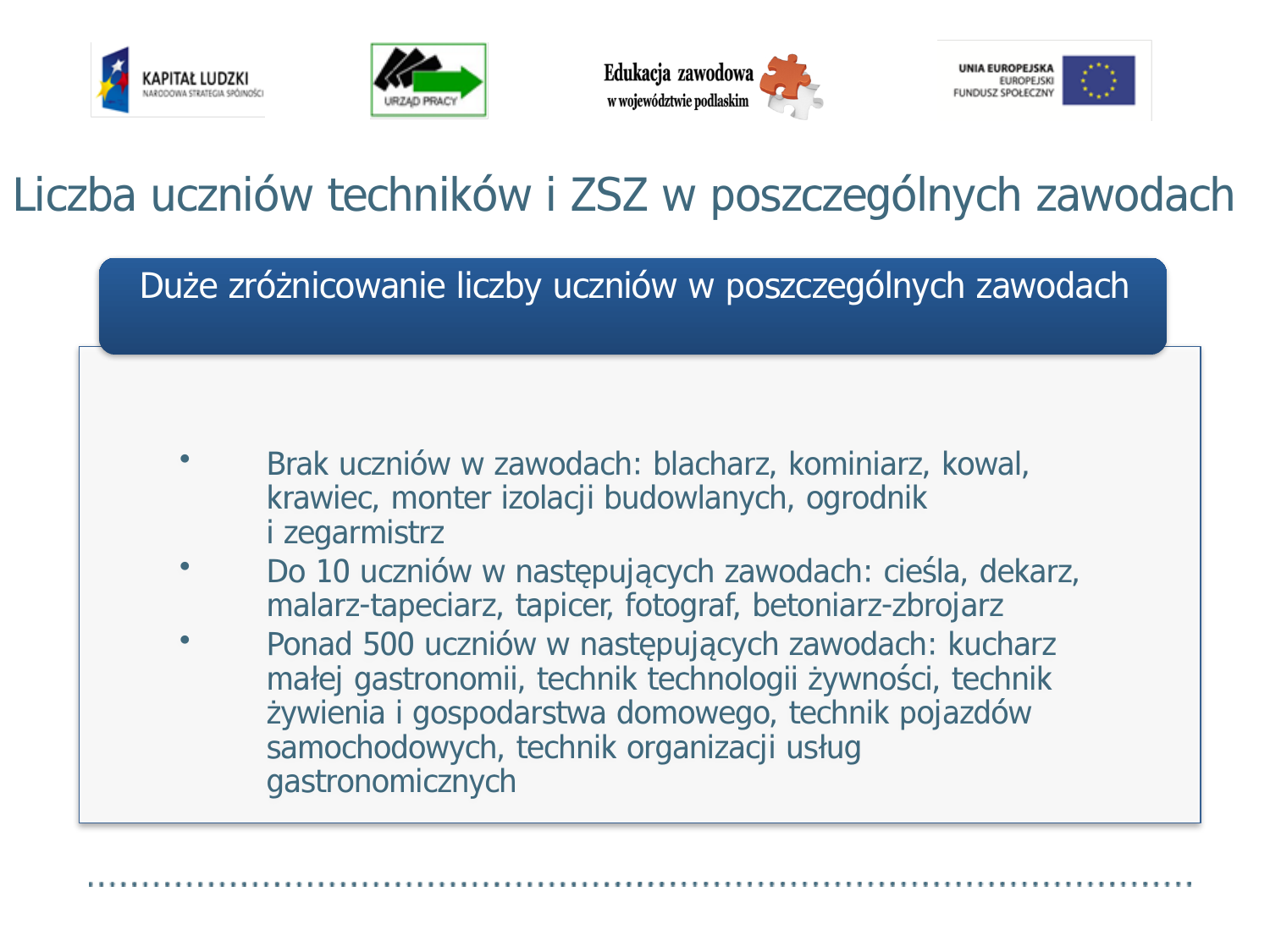

# Liczba uczniów techników i ZSZ w poszczególnych zawodach
Brak uczniów w zawodach: blacharz, kominiarz, kowal, krawiec, monter izolacji budowlanych, ogrodnik i zegarmistrz
Do 10 uczniów w następujących zawodach: cieśla, dekarz, malarz-tapeciarz, tapicer, fotograf, betoniarz-zbrojarz
Ponad 500 uczniów w następujących zawodach: kucharz małej gastronomii, technik technologii żywności, technik żywienia i gospodarstwa domowego, technik pojazdów samochodowych, technik organizacji usług gastronomicznych
Duże zróżnicowanie liczby uczniów w poszczególnych zawodach